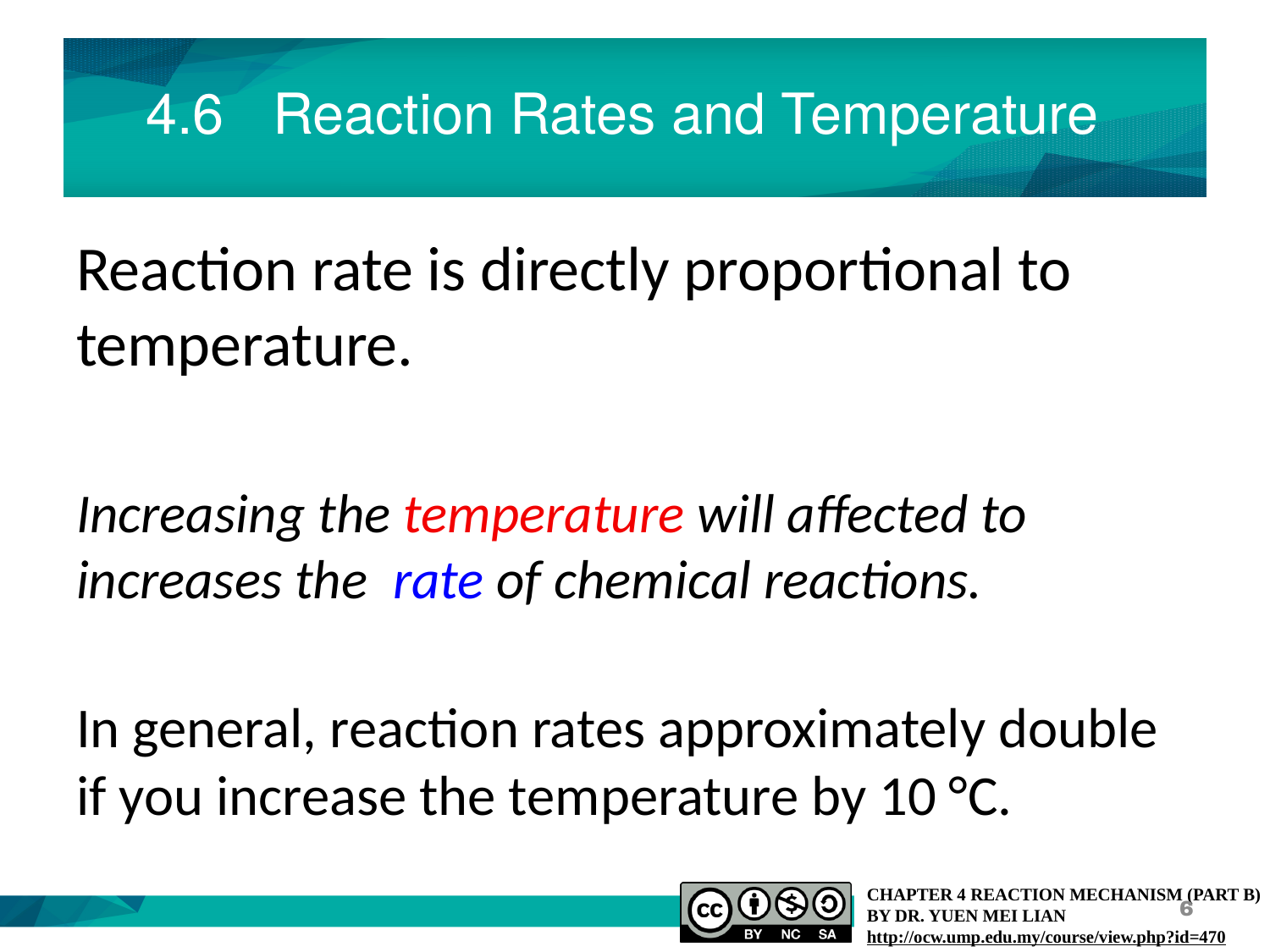

# 4.6	Reaction Rates and Temperature
Reaction rate is directly proportional to temperature.

Increasing the temperature will affected to increases the  rate of chemical reactions.

In general, reaction rates approximately double if you increase the temperature by 10 °C.
6